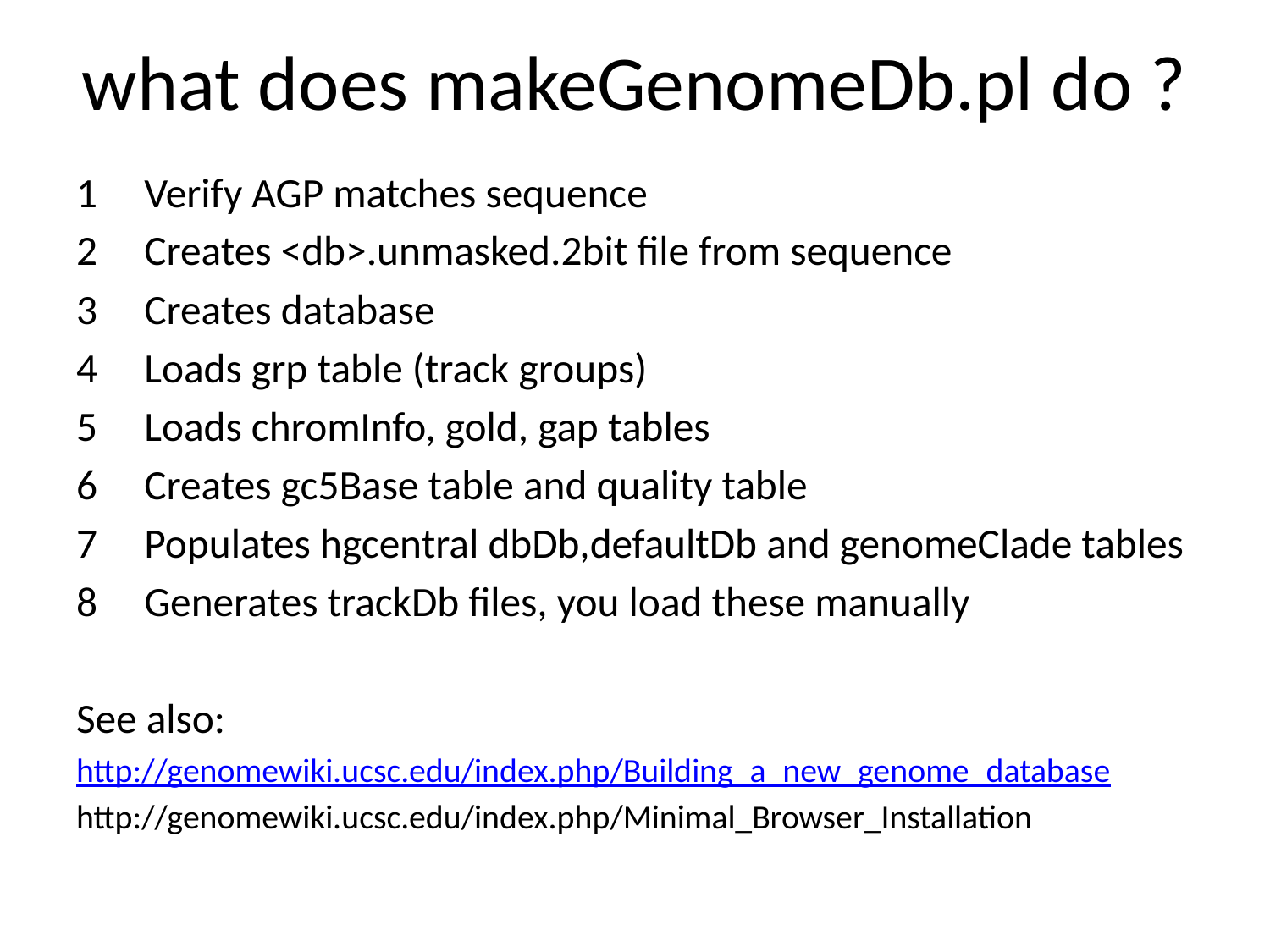

# what does makeGenomeDb.pl do ?
Verify AGP matches sequence
Creates <db>.unmasked.2bit file from sequence
Creates database
Loads grp table (track groups)
Loads chromInfo, gold, gap tables
Creates gc5Base table and quality table
Populates hgcentral dbDb,defaultDb and genomeClade tables
Generates trackDb files, you load these manually

See also:
http://genomewiki.ucsc.edu/index.php/Building_a_new_genome_database
http://genomewiki.ucsc.edu/index.php/Minimal_Browser_Installation